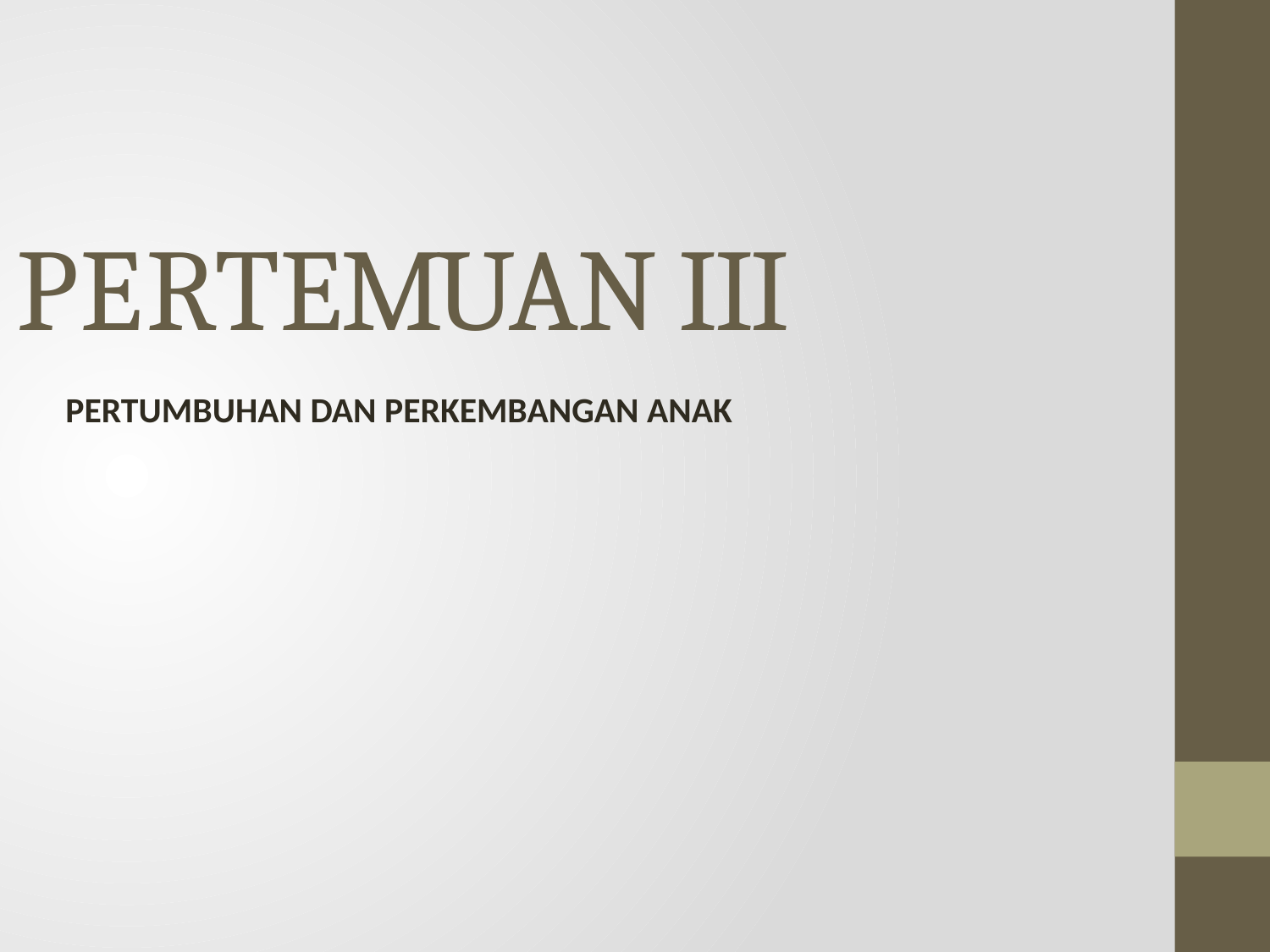

# PERTEMUAN III
PERTUMBUHAN DAN PERKEMBANGAN ANAK